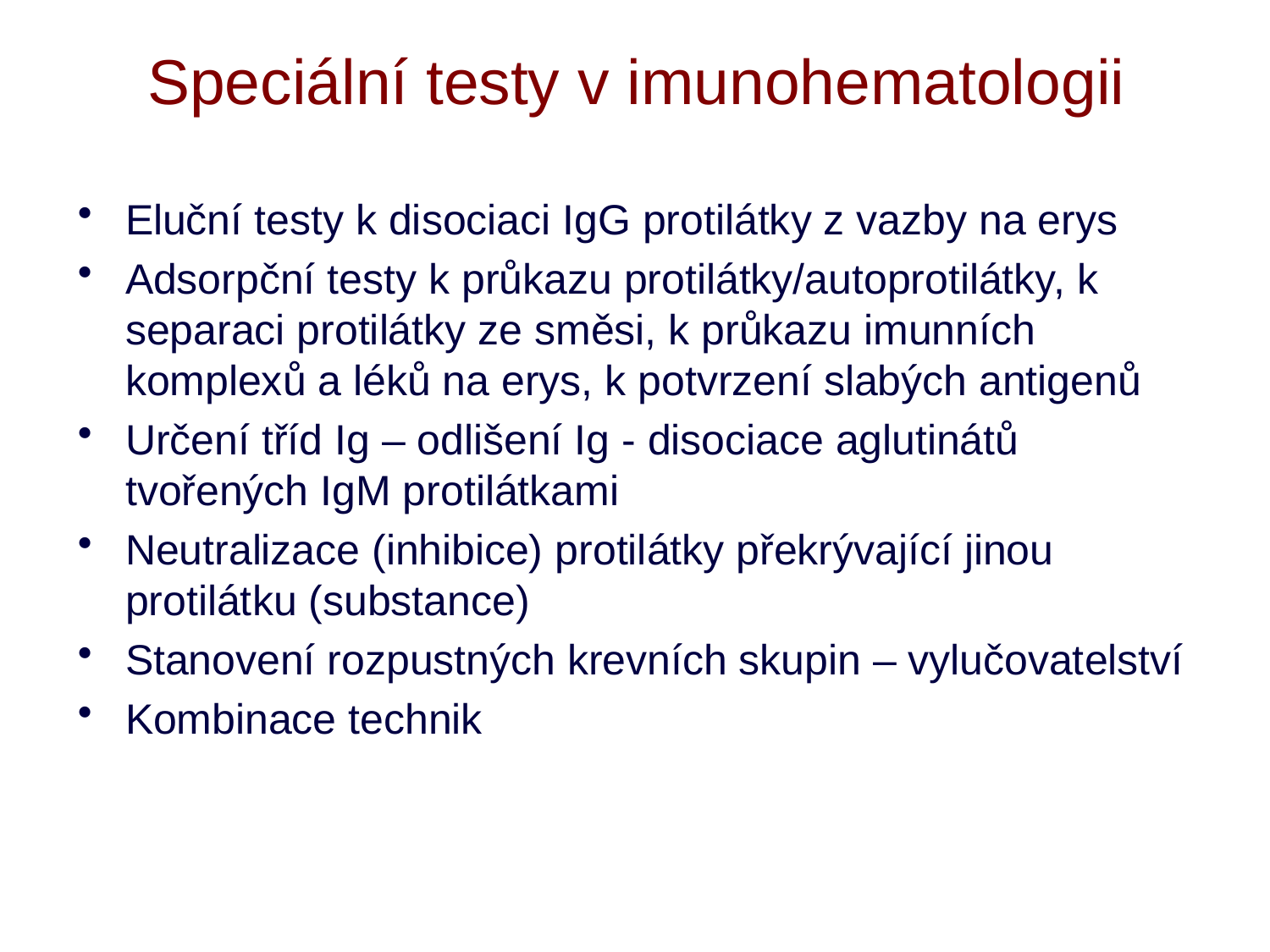

# Speciální testy v imunohematologii
Eluční testy k disociaci IgG protilátky z vazby na erys
Adsorpční testy k průkazu protilátky/autoprotilátky, k separaci protilátky ze směsi, k průkazu imunních komplexů a léků na erys, k potvrzení slabých antigenů
Určení tříd Ig – odlišení Ig - disociace aglutinátů  tvořených IgM protilátkami
Neutralizace (inhibice) protilátky překrývající jinou protilátku (substance)
Stanovení rozpustných krevních skupin – vylučovatelství
Kombinace technik